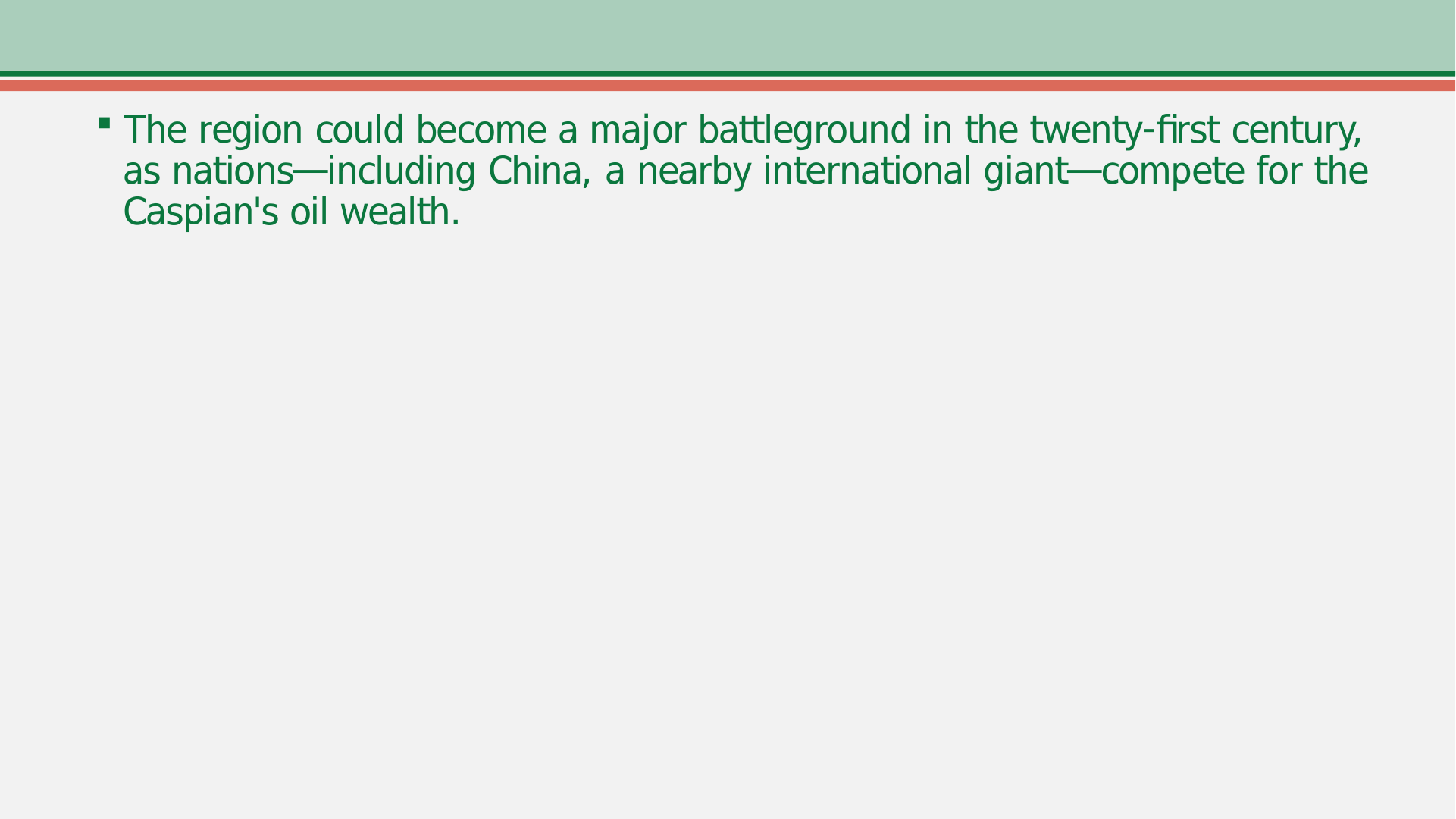

The region could become a major battleground in the twenty-first century, as nations—including China, a nearby international giant—compete for the Caspian's oil wealth.